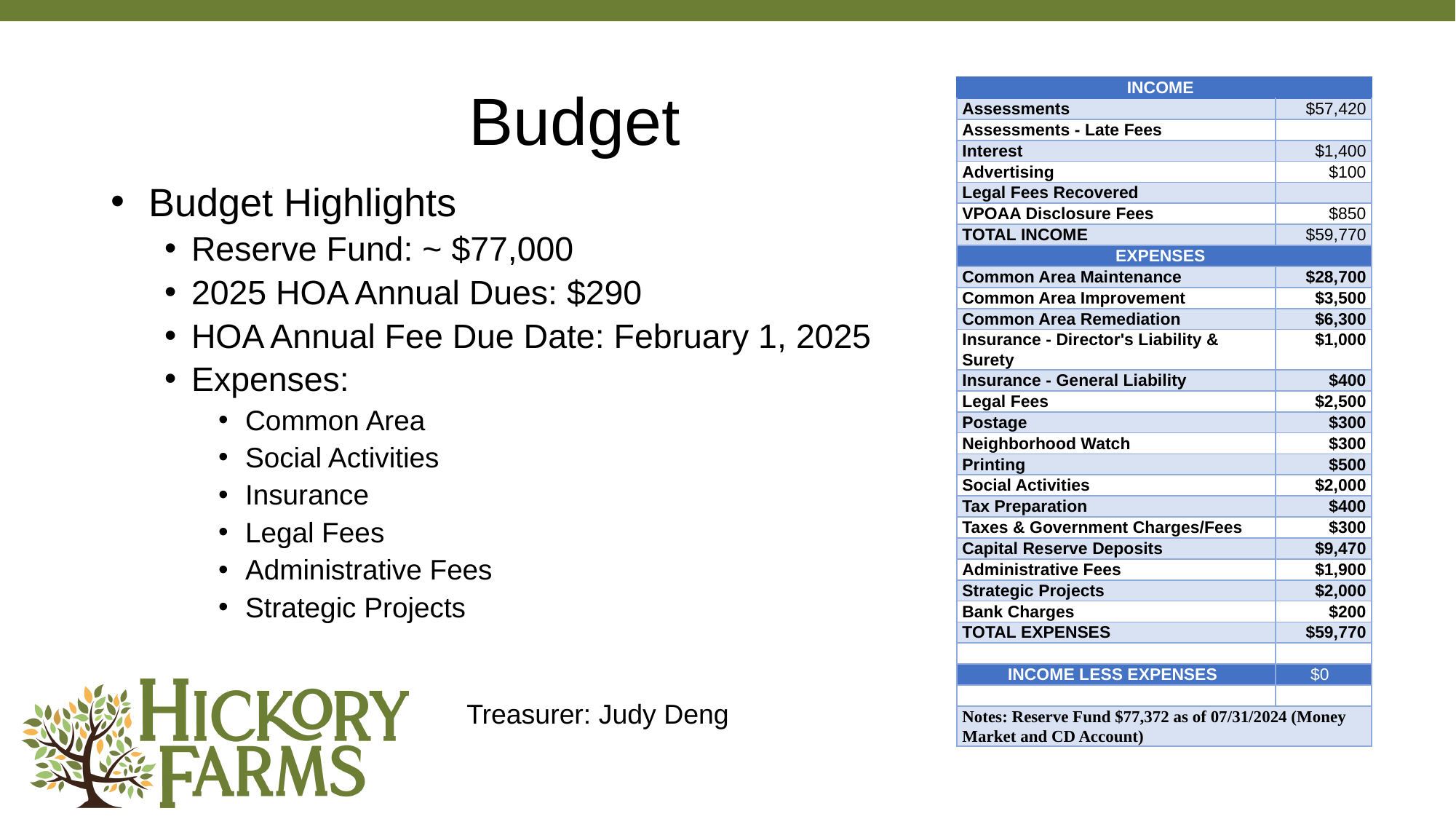

# Budget
| INCOME |  |
| --- | --- |
| Assessments | $57,420 |
| Assessments - Late Fees |  |
| Interest | $1,400 |
| Advertising | $100 |
| Legal Fees Recovered |  |
| VPOAA Disclosure Fees | $850 |
| TOTAL INCOME | $59,770 |
| EXPENSES |  |
| Common Area Maintenance | $28,700 |
| Common Area Improvement | $3,500 |
| Common Area Remediation | $6,300 |
| Insurance - Director's Liability & Surety | $1,000 |
| Insurance - General Liability | $400 |
| Legal Fees | $2,500 |
| Postage | $300 |
| Neighborhood Watch | $300 |
| Printing | $500 |
| Social Activities | $2,000 |
| Tax Preparation | $400 |
| Taxes & Government Charges/Fees | $300 |
| Capital Reserve Deposits | $9,470 |
| Administrative Fees | $1,900 |
| Strategic Projects | $2,000 |
| Bank Charges | $200 |
| TOTAL EXPENSES | $59,770 |
|  |  |
| INCOME LESS EXPENSES | $0 |
|  |  |
| Notes: Reserve Fund $77,372 as of 07/31/2024 (Money Market and CD Account) |  |
 Budget Highlights
Reserve Fund: ~ $77,000
2025 HOA Annual Dues: $290
HOA Annual Fee Due Date: February 1, 2025
Expenses:
Common Area
Social Activities
Insurance
Legal Fees
Administrative Fees
Strategic Projects

Treasurer: Judy Deng